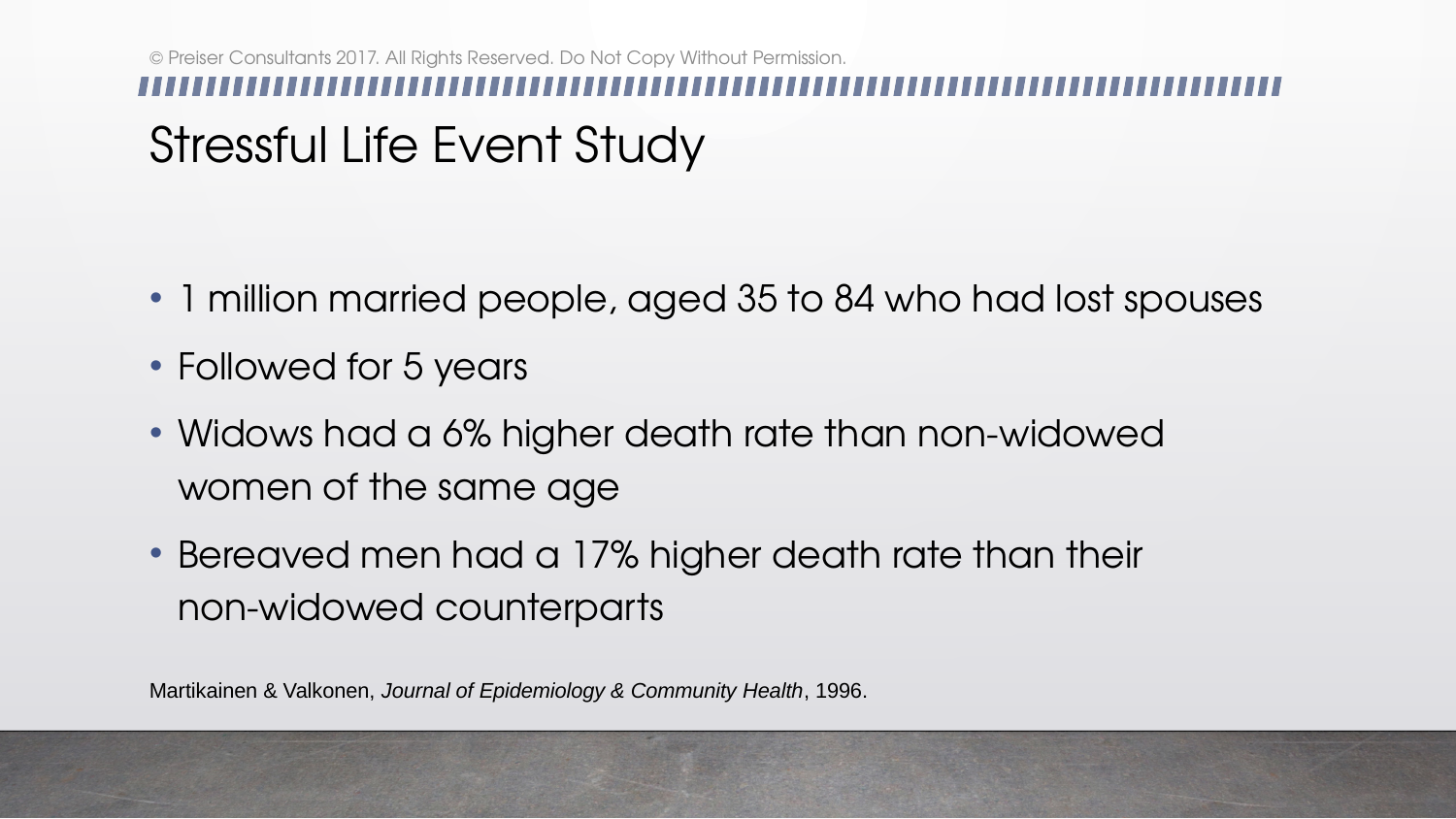

© Preiser Consultants 2017. All Rights Reserved. Do Not Copy Without Permission.
# Stressful Life Event Study
1 million married people, aged 35 to 84 who had lost spouses
Followed for 5 years
Widows had a 6% higher death rate than non-widowed women of the same age
Bereaved men had a 17% higher death rate than their      non-widowed counterparts

Martikainen & Valkonen, Journal of Epidemiology & Community Health, 1996.